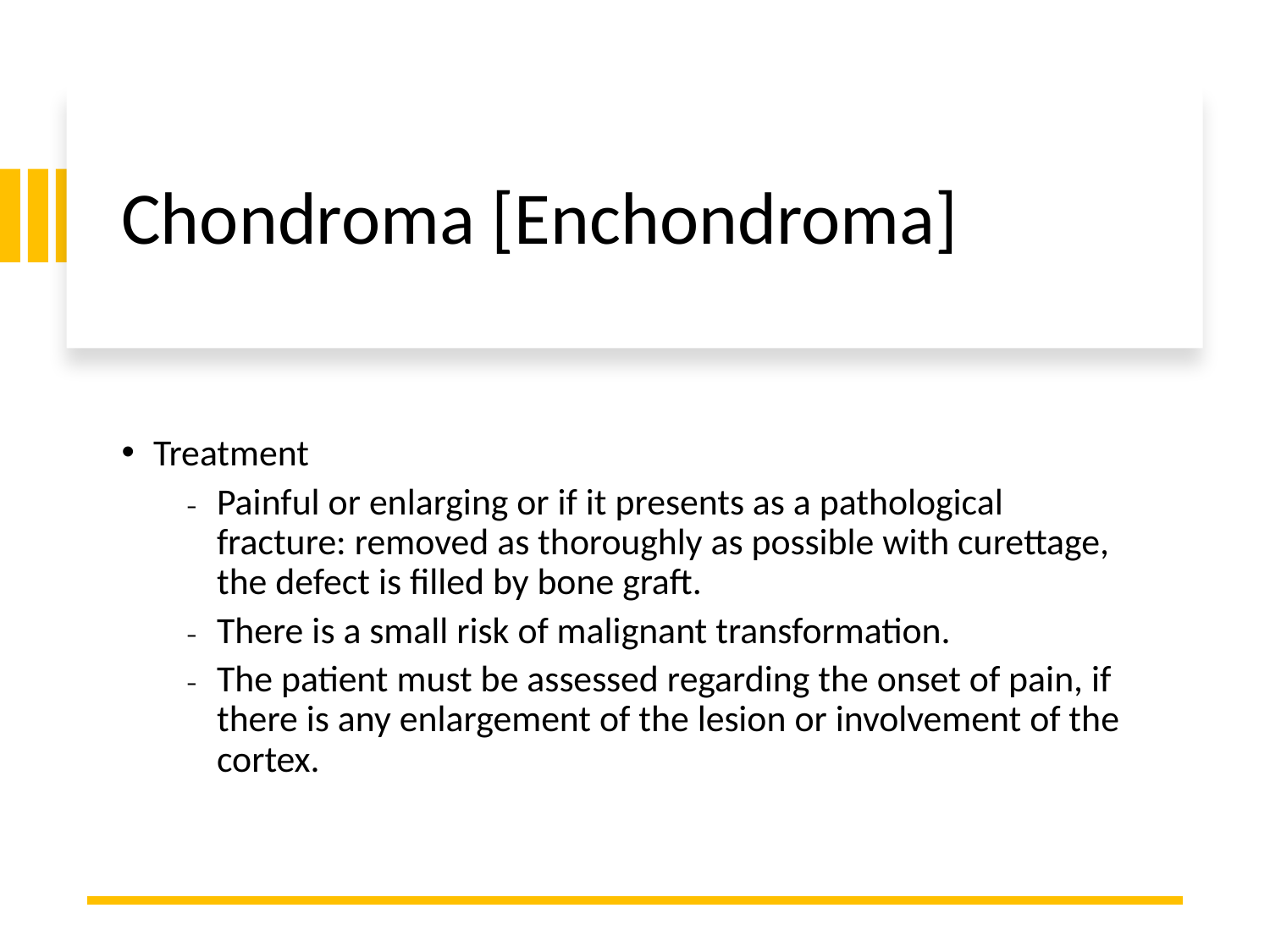

# Chondroma [Enchondroma]

Treatment
Painful or enlarging or if it presents as a pathological fracture: removed as thoroughly as possible with curettage, the defect is filled by bone graft.
There is a small risk of malignant transformation.
The patient must be assessed regarding the onset of pain, if there is any enlargement of the lesion or involvement of the cortex.